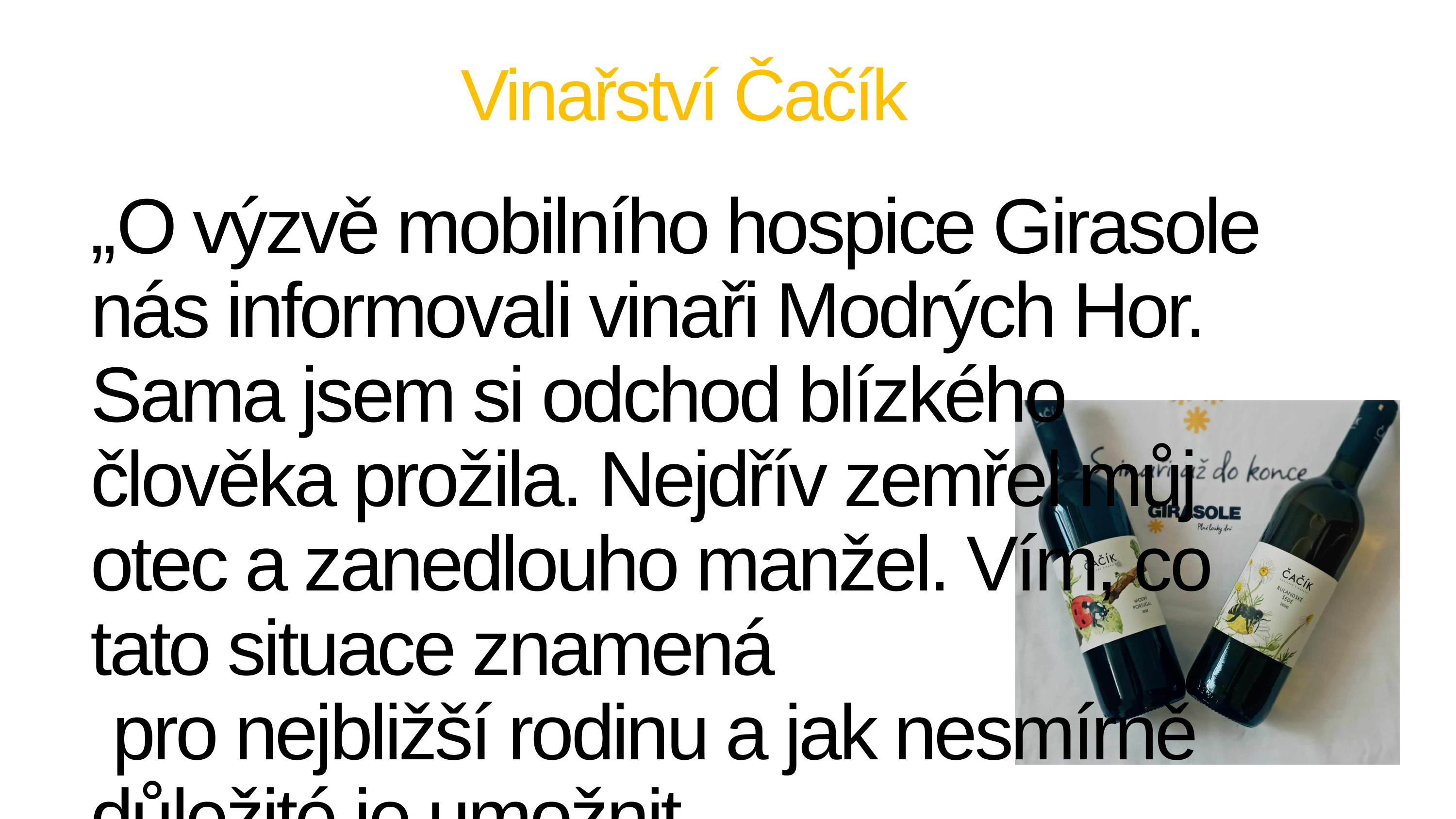

Vinařství Čačík
„O výzvě mobilního hospice Girasole nás informovali vinaři Modrých Hor. Sama jsem si odchod blízkého člověka prožila. Nejdřív zemřel můj otec a zanedlouho manžel. Vím, co tato situace znamená
 pro nejbližší rodinu a jak nesmírně důležité je umožnit
všem zůstat spolu až do konce.
Díky Girasole je to možné.“

Zdena Čačíková